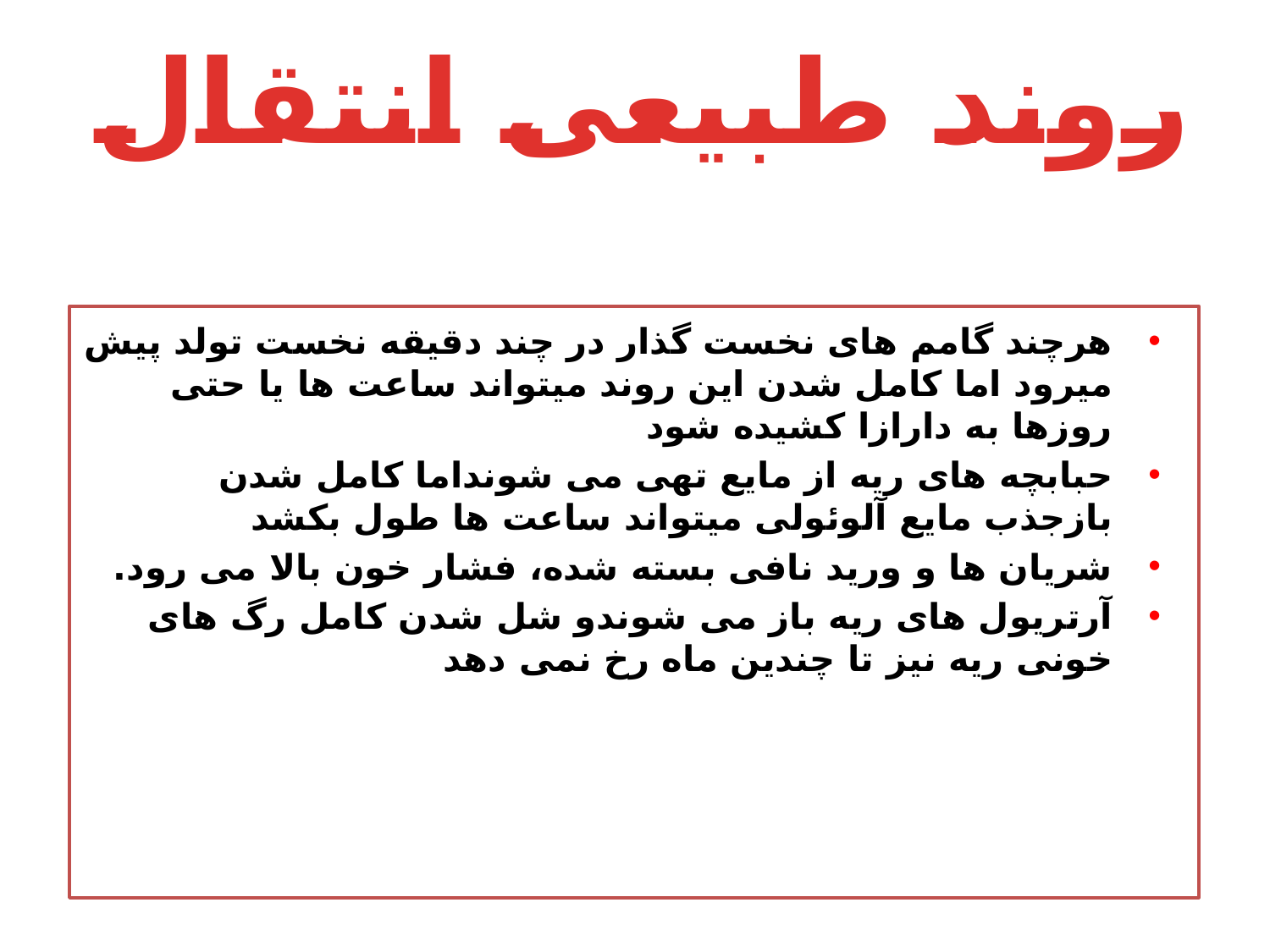

# روند طبیعی انتقال
هرچند گامم های نخست گذار در چند دقیقه نخست تولد پیش میرود اما کامل شدن این روند میتواند ساعت ها یا حتی روزها به دارازا کشیده شود
حبابچه های ریه از مایع تهی می شونداما کامل شدن بازجذب مایع آلوئولی میتواند ساعت ها طول بکشد
شریان ها و ورید نافی بسته شده، فشار خون بالا می رود.
آرتریول های ریه باز می شوندو شل شدن کامل رگ های خونی ریه نیز تا چندین ماه رخ نمی دهد